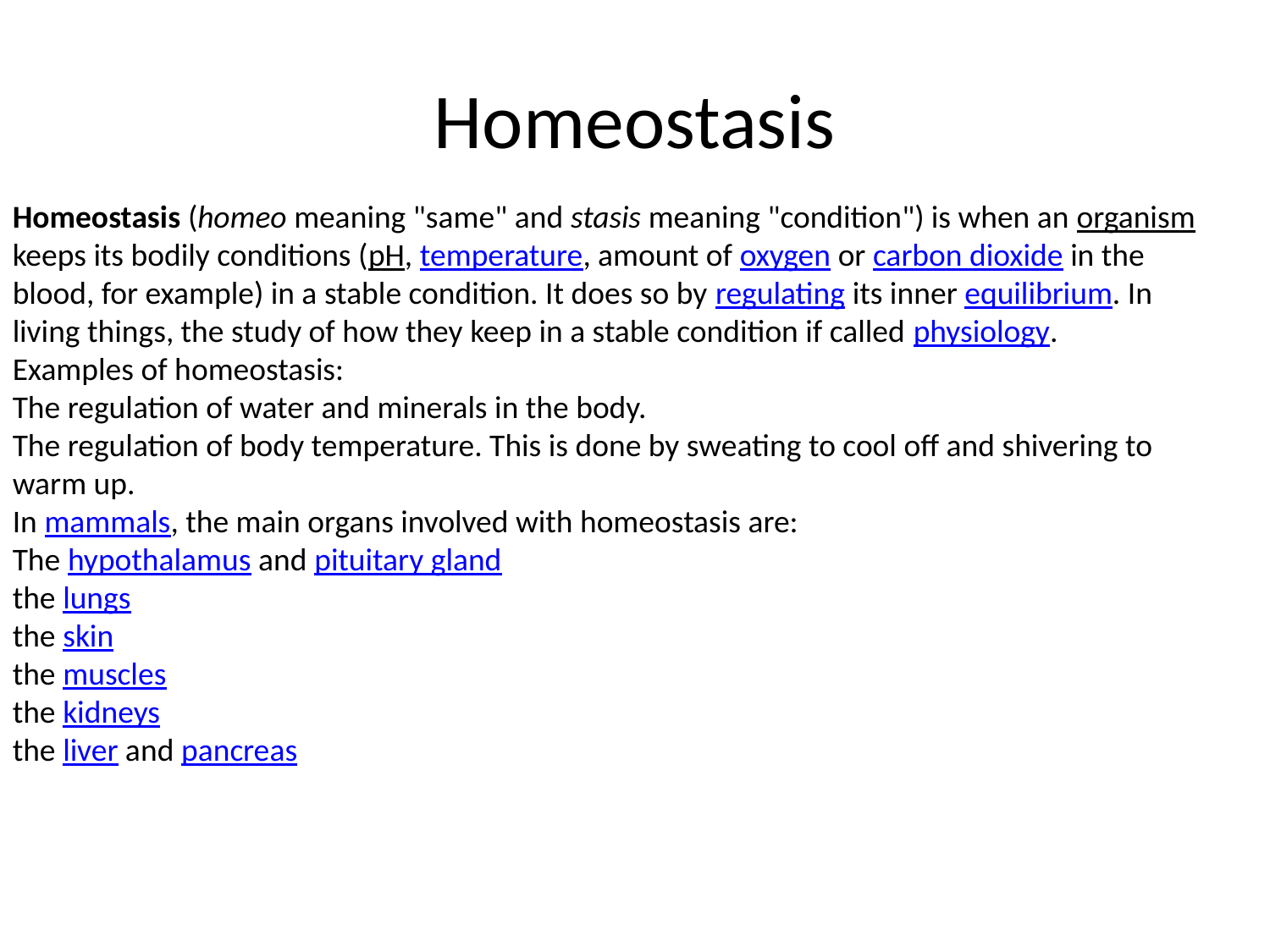

# Homeostasis
Homeostasis (homeo meaning "same" and stasis meaning "condition") is when an organism keeps its bodily conditions (pH, temperature, amount of oxygen or carbon dioxide in the blood, for example) in a stable condition. It does so by regulating its inner equilibrium. In living things, the study of how they keep in a stable condition if called physiology.
Examples of homeostasis:
The regulation of water and minerals in the body.
The regulation of body temperature. This is done by sweating to cool off and shivering to warm up.
In mammals, the main organs involved with homeostasis are:
The hypothalamus and pituitary gland
the lungs
the skin
the muscles
the kidneys
the liver and pancreas